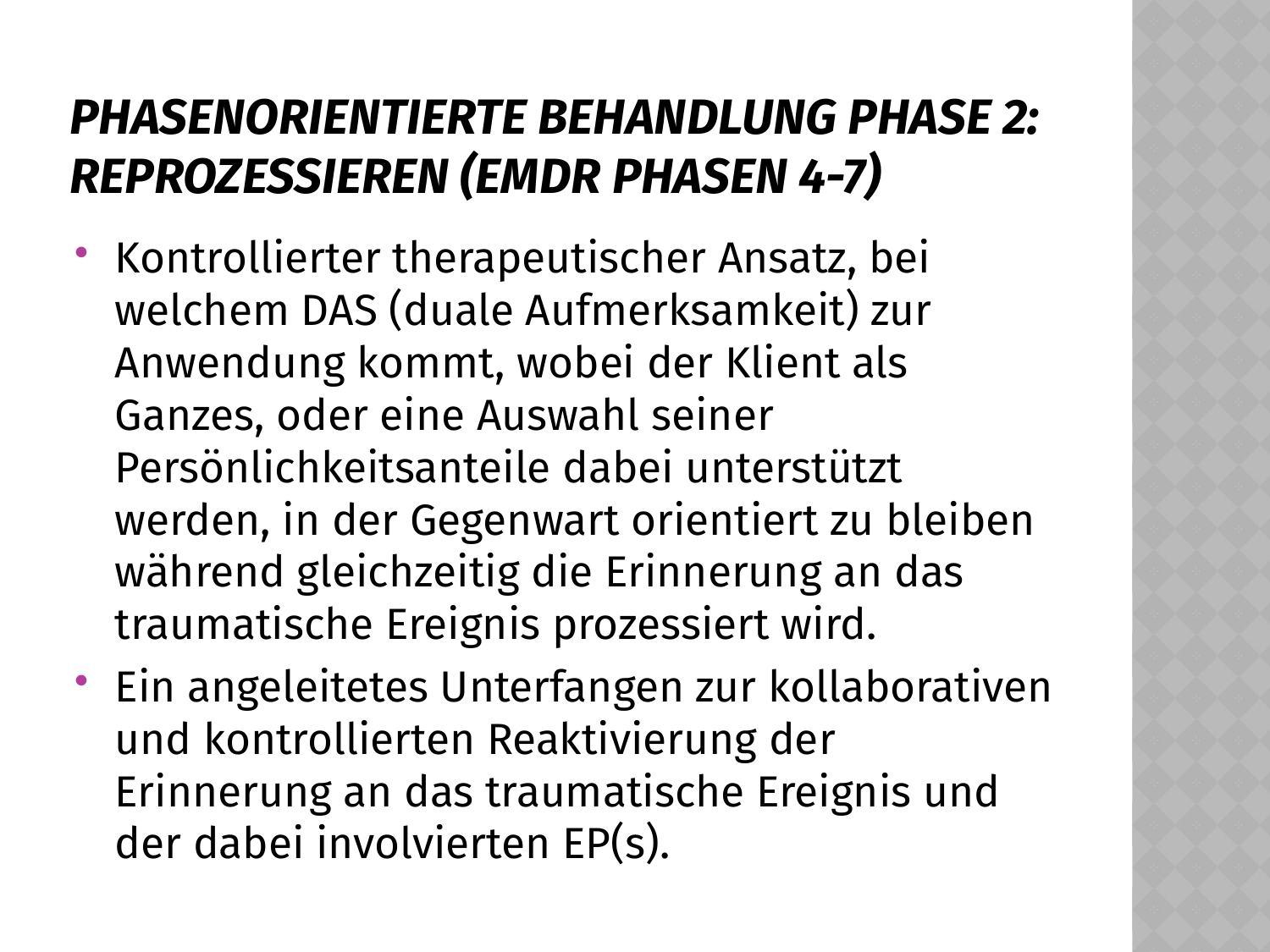

# Phasenorientierte Behandlung Phase 2: Reprozessieren (EMDR Phasen 4-7)
Kontrollierter therapeutischer Ansatz, bei welchem DAS (duale Aufmerksamkeit) zur Anwendung kommt, wobei der Klient als Ganzes, oder eine Auswahl seiner Persönlichkeitsanteile dabei unterstützt werden, in der Gegenwart orientiert zu bleiben während gleichzeitig die Erinnerung an das traumatische Ereignis prozessiert wird.
Ein angeleitetes Unterfangen zur kollaborativen und kontrollierten Reaktivierung der Erinnerung an das traumatische Ereignis und der dabei involvierten EP(s).